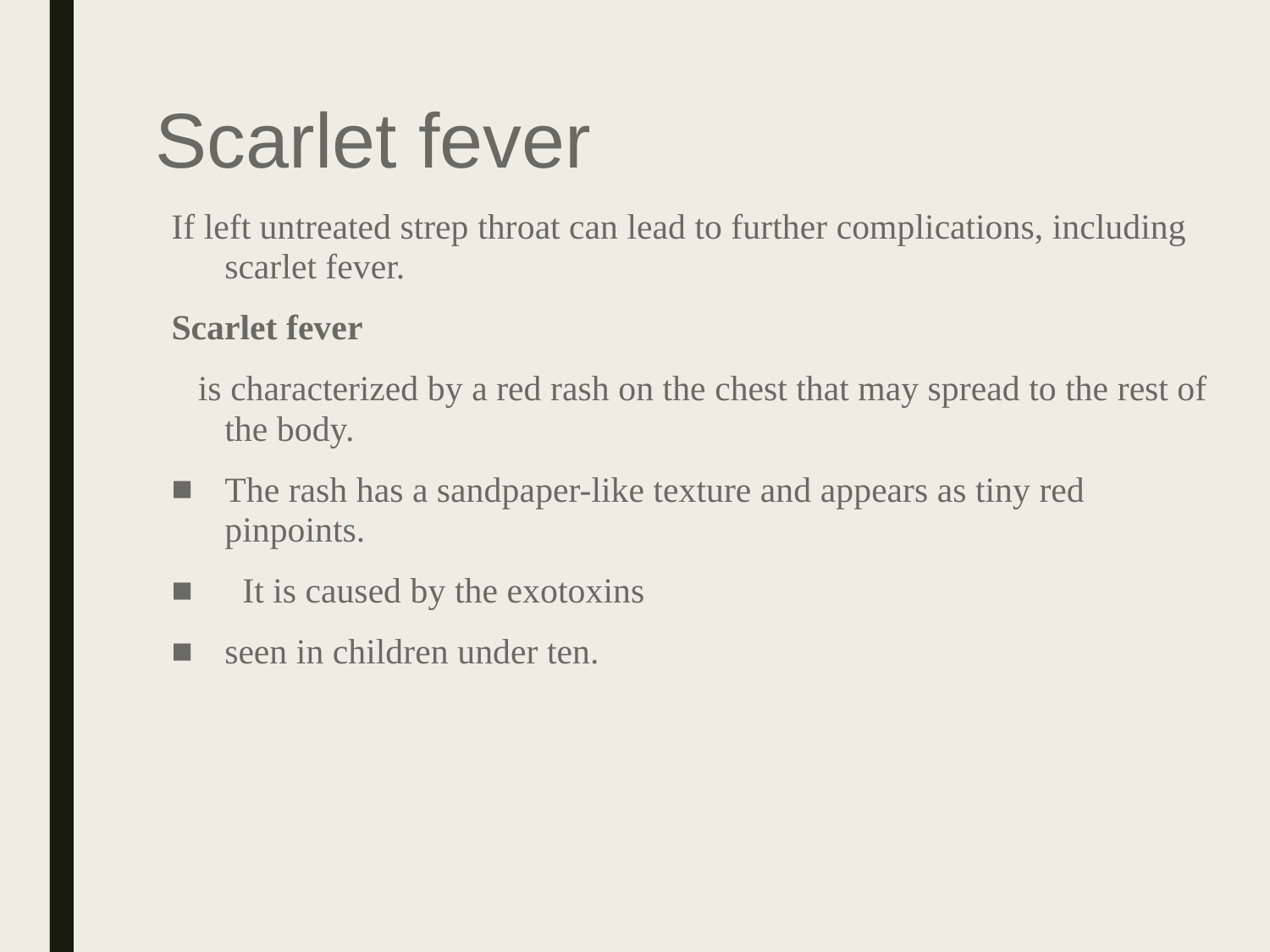

# Scarlet fever
If left untreated strep throat can lead to further complications, including scarlet fever.
Scarlet fever
   is characterized by a red rash on the chest that may spread to the rest of the body.
The rash has a sandpaper-like texture and appears as tiny red pinpoints.
  It is caused by the exotoxins
seen in children under ten.